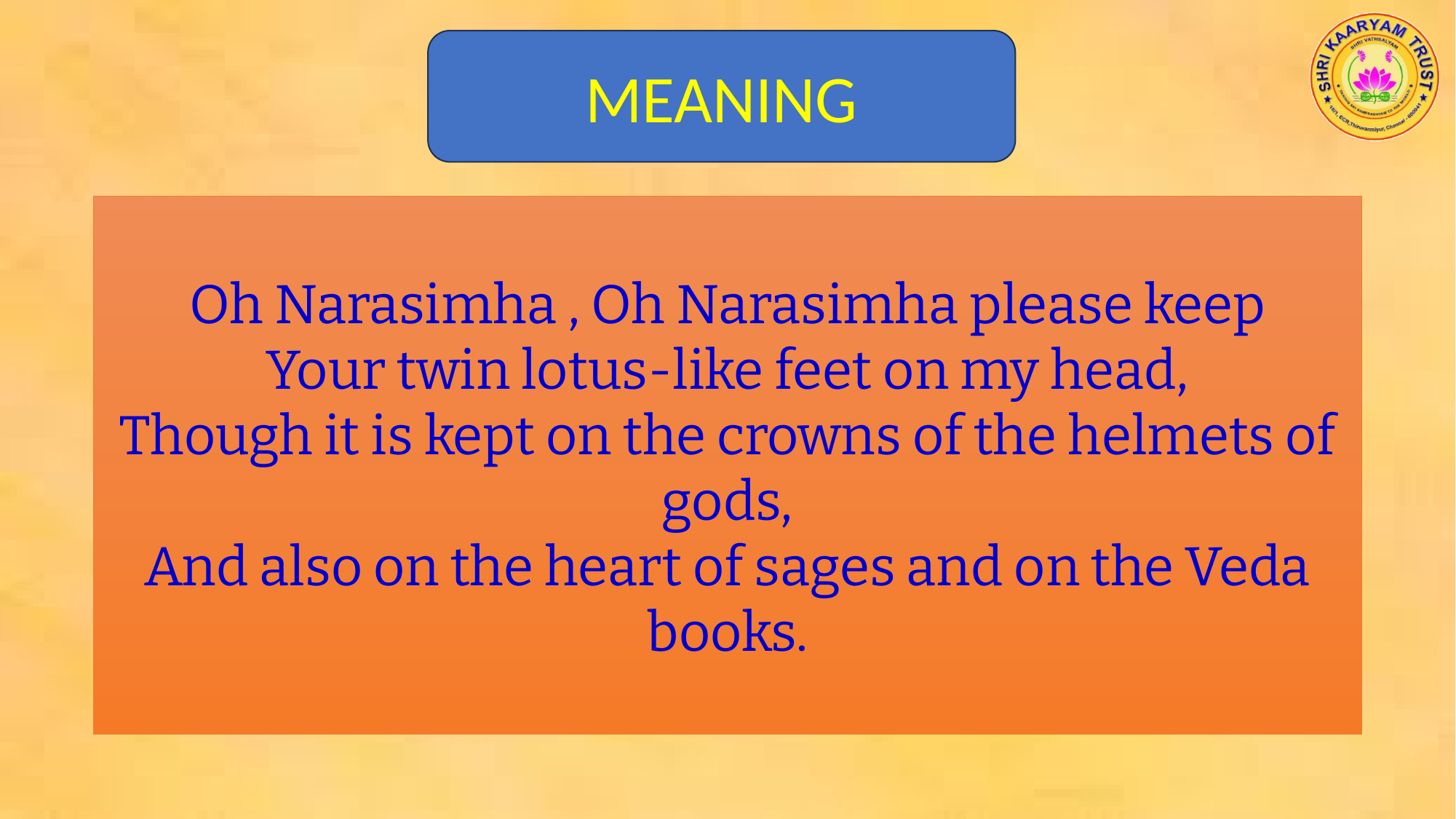

MEANING
Oh Narasimha , Oh Narasimha please keep
Your twin lotus-like feet on my head,
Though it is kept on the crowns of the helmets of gods,
And also on the heart of sages and on the Veda books.